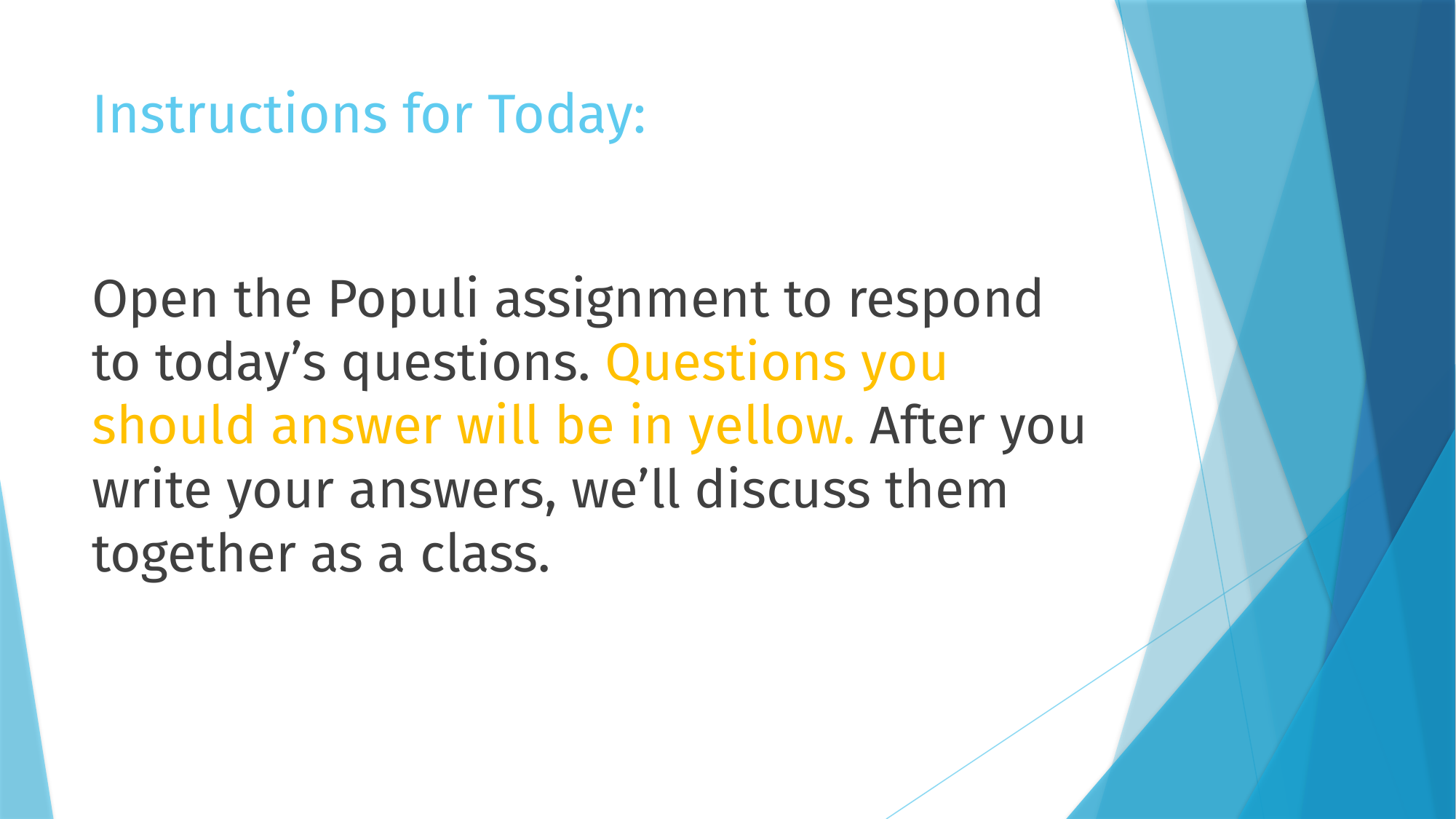

# Instructions for Today:
Open the Populi assignment to respond to today’s questions. Questions you should answer will be in yellow. After you write your answers, we’ll discuss them together as a class.